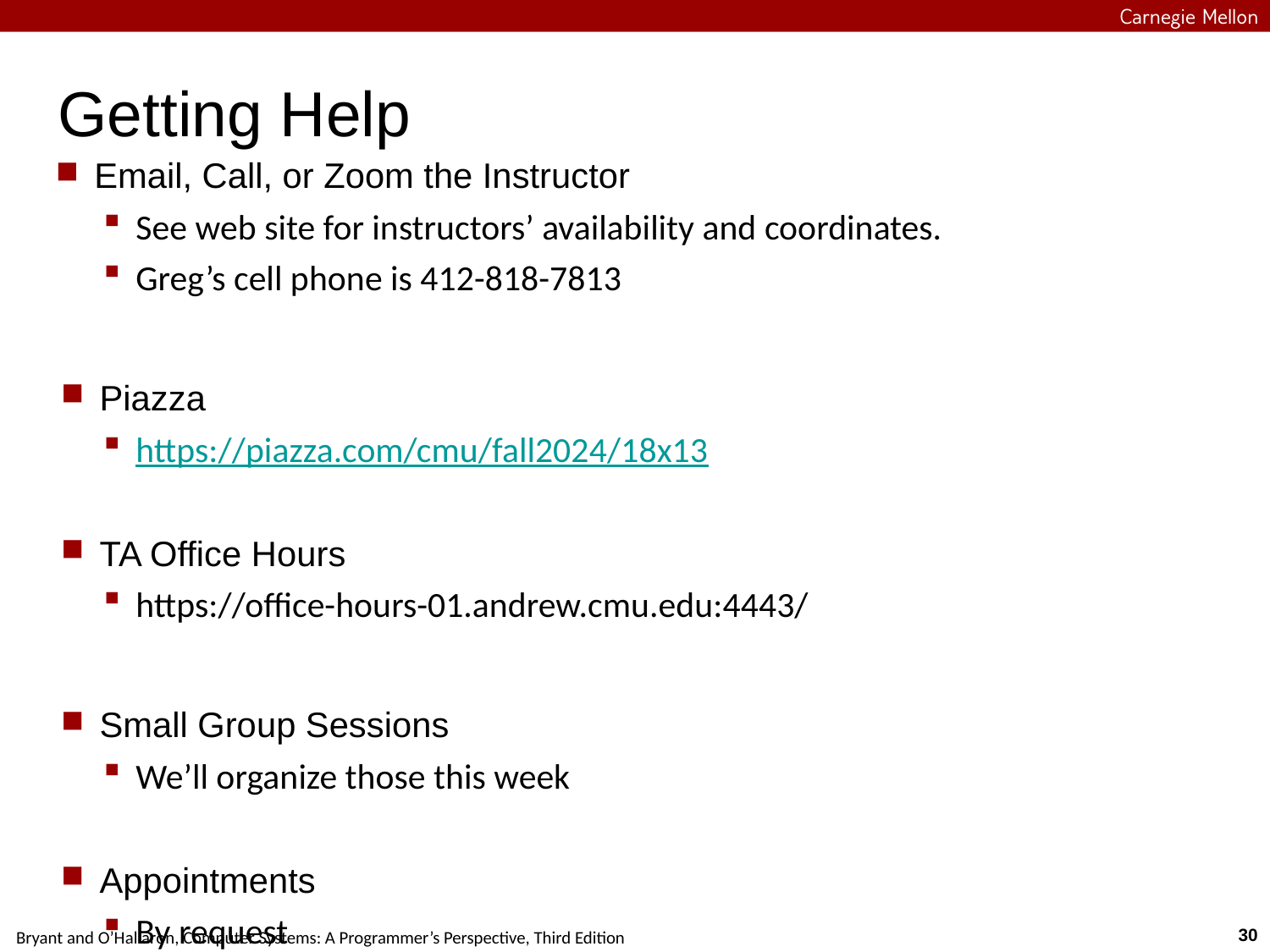

Carnegie Mellon
# Getting Help
Email, Call, or Zoom the Instructor
See web site for instructors’ availability and coordinates.
Greg’s cell phone is 412-818-7813

Piazza
https://piazza.com/cmu/fall2024/18x13

TA Office Hours
https://office-hours-01.andrew.cmu.edu:4443/

Small Group Sessions
We’ll organize those this week

Appointments
By request